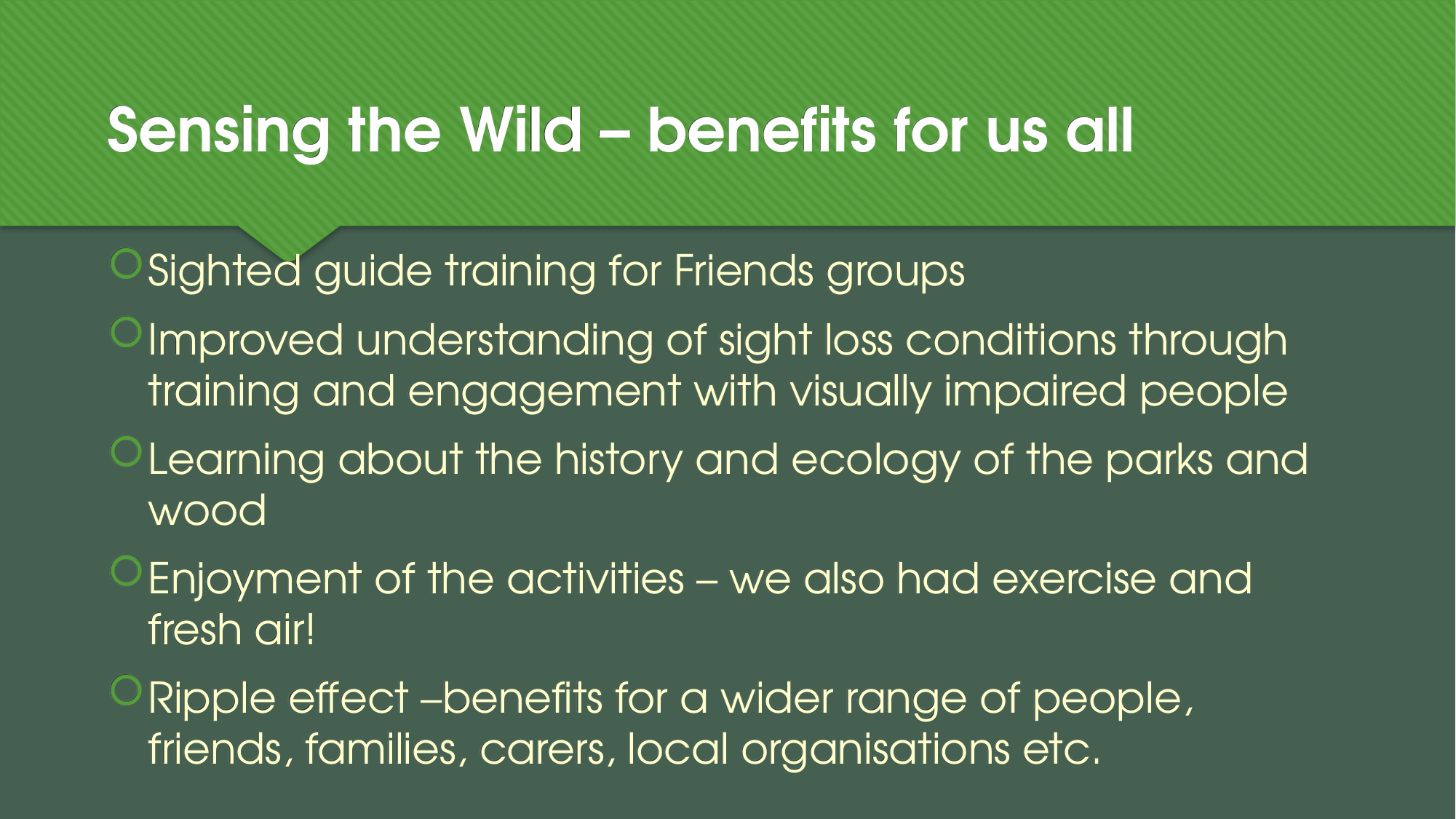

Sensing the Wild – benefits for us all
Sighted guide training for Friends groups
Improved understanding of sight loss conditions through training and engagement with visually impaired people
Learning about the history and ecology of the parks and wood
Enjoyment of the activities – we also had exercise and fresh air!
Ripple effect –benefits for a wider range of people, friends, families, carers, local organisations etc.